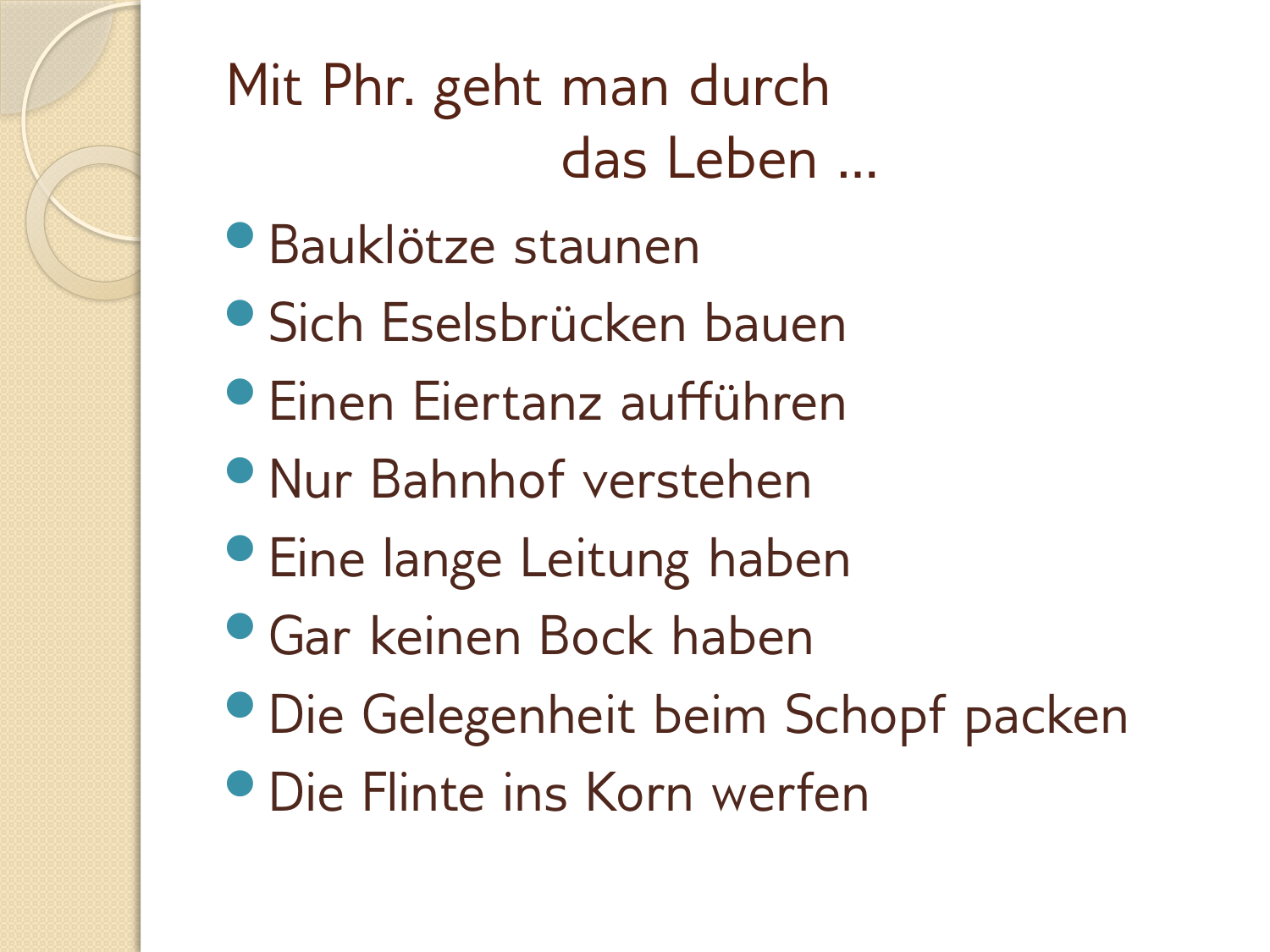

# Mit Phr. geht man durch                      das Leben …
Bauklötze staunen
Sich Eselsbrücken bauen
Einen Eiertanz aufführen
Nur Bahnhof verstehen
Eine lange Leitung haben
Gar keinen Bock haben
Die Gelegenheit beim Schopf packen
Die Flinte ins Korn werfen